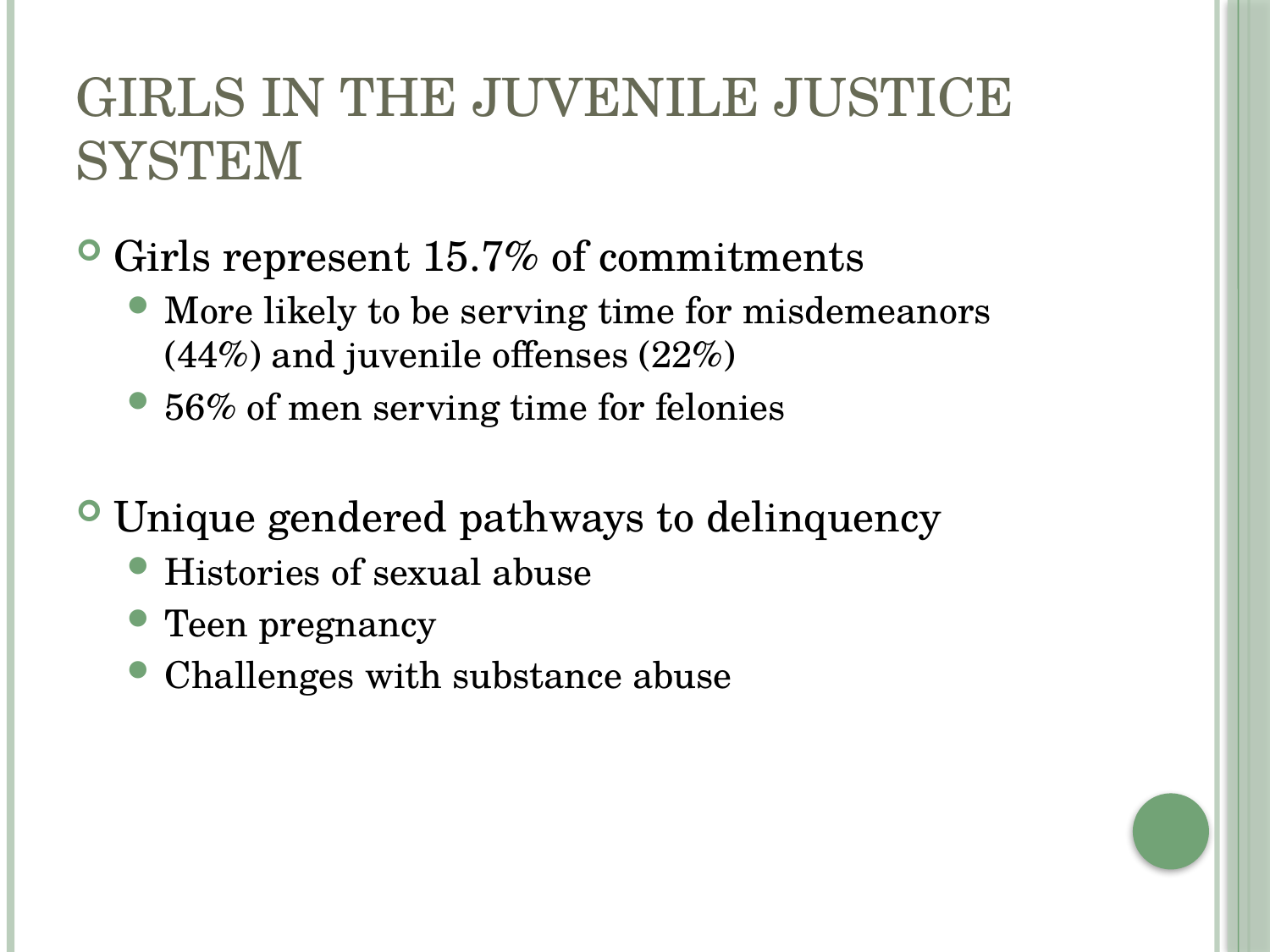

# Girls in the Juvenile Justice System
Girls represent 15.7% of commitments
More likely to be serving time for misdemeanors (44%) and juvenile offenses (22%)
56% of men serving time for felonies

Unique gendered pathways to delinquency
Histories of sexual abuse
Teen pregnancy
Challenges with substance abuse